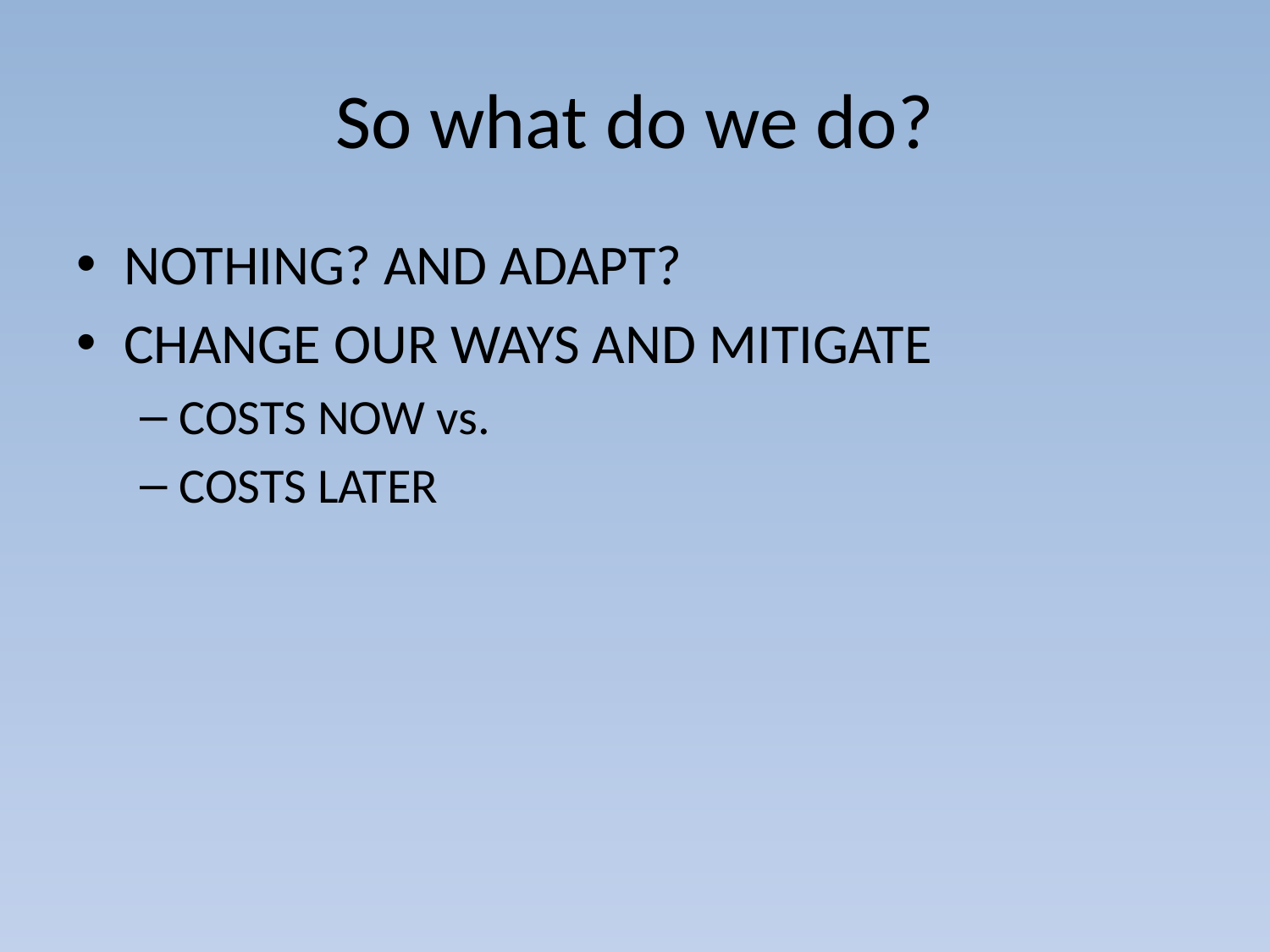

# So what do we do?
NOTHING? AND ADAPT?
CHANGE OUR WAYS AND MITIGATE
COSTS NOW vs.
COSTS LATER